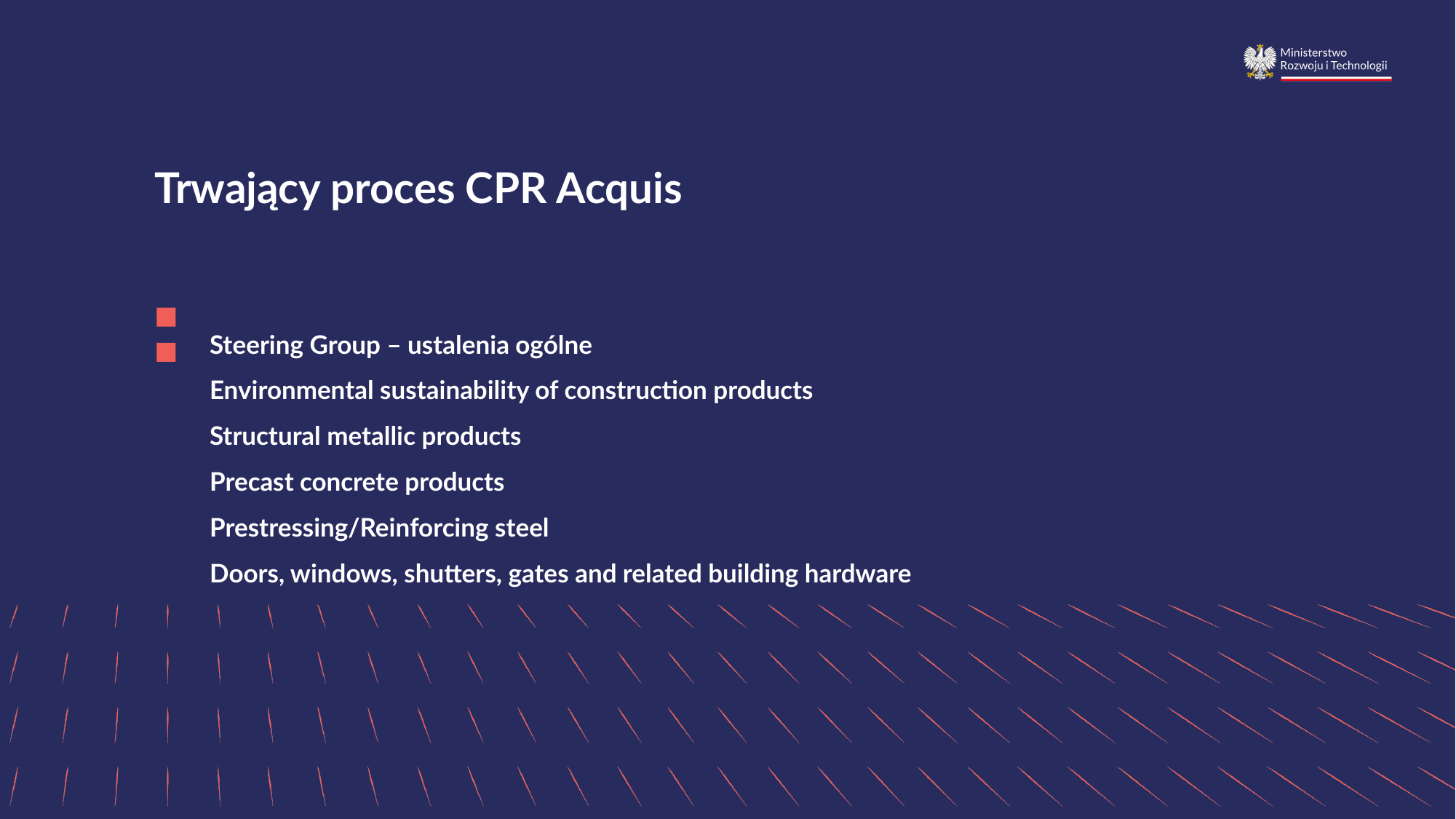

Trwający proces CPR Acquis
# Steering Group – ustalenia ogólne Environmental sustainability of construction products Structural metallic products Precast concrete products Prestressing/Reinforcing steel Doors, windows, shutters, gates and related building hardware